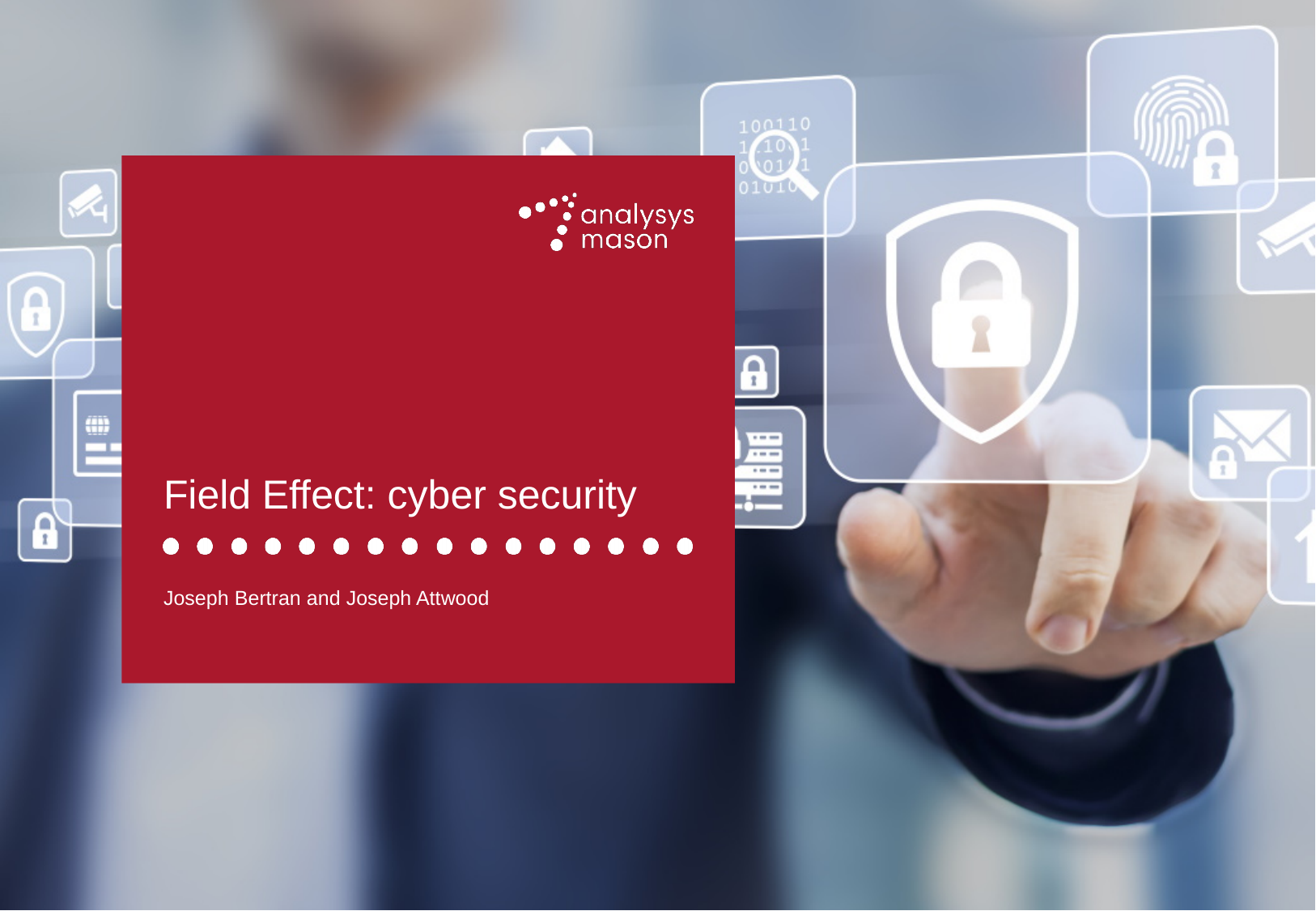

Field Effect: cyber security
Joseph Bertran and Joseph Attwood